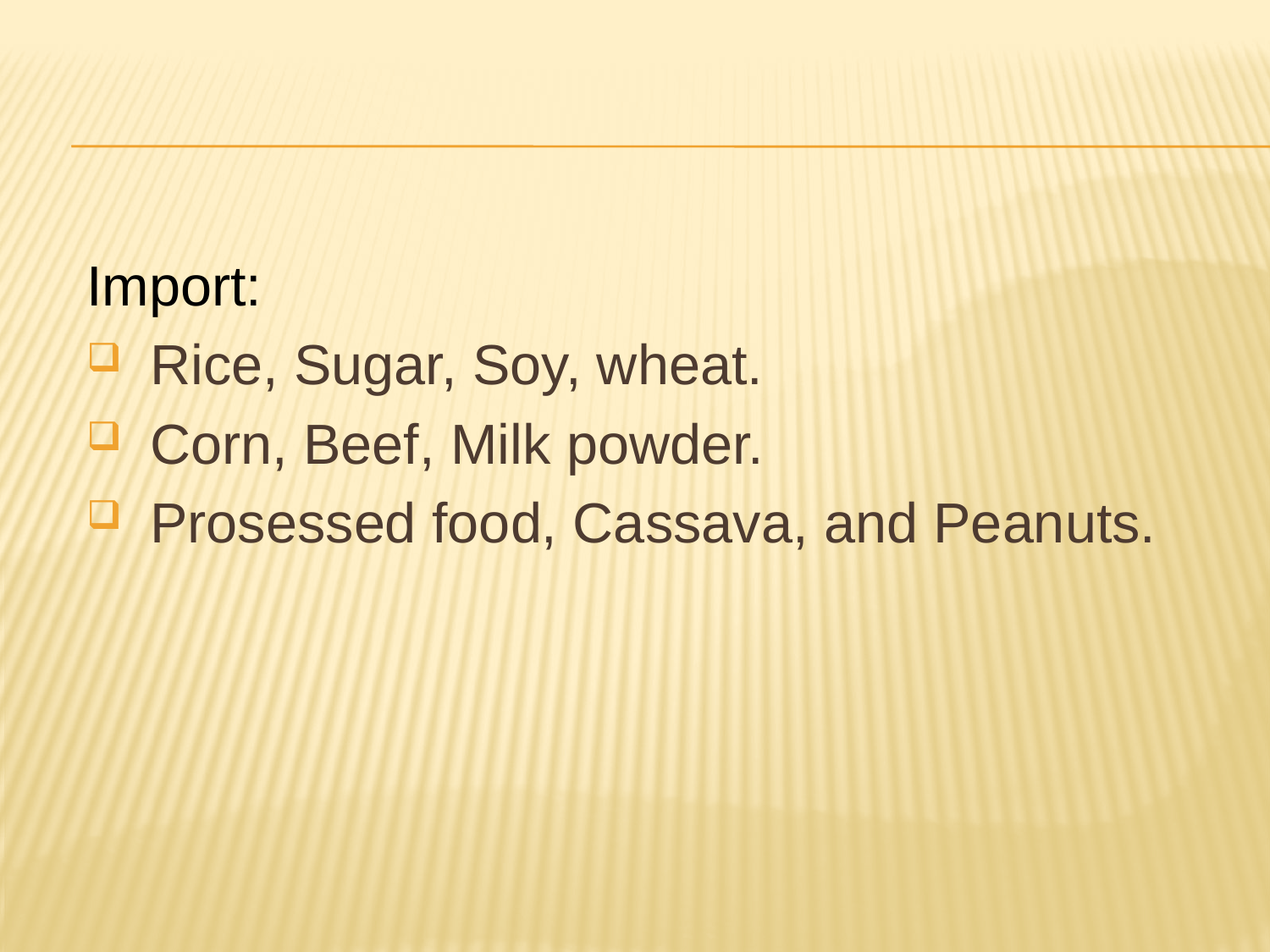

#
Import:
 Rice, Sugar, Soy, wheat.
 Corn, Beef, Milk powder.
 Prosessed food, Cassava, and Peanuts.